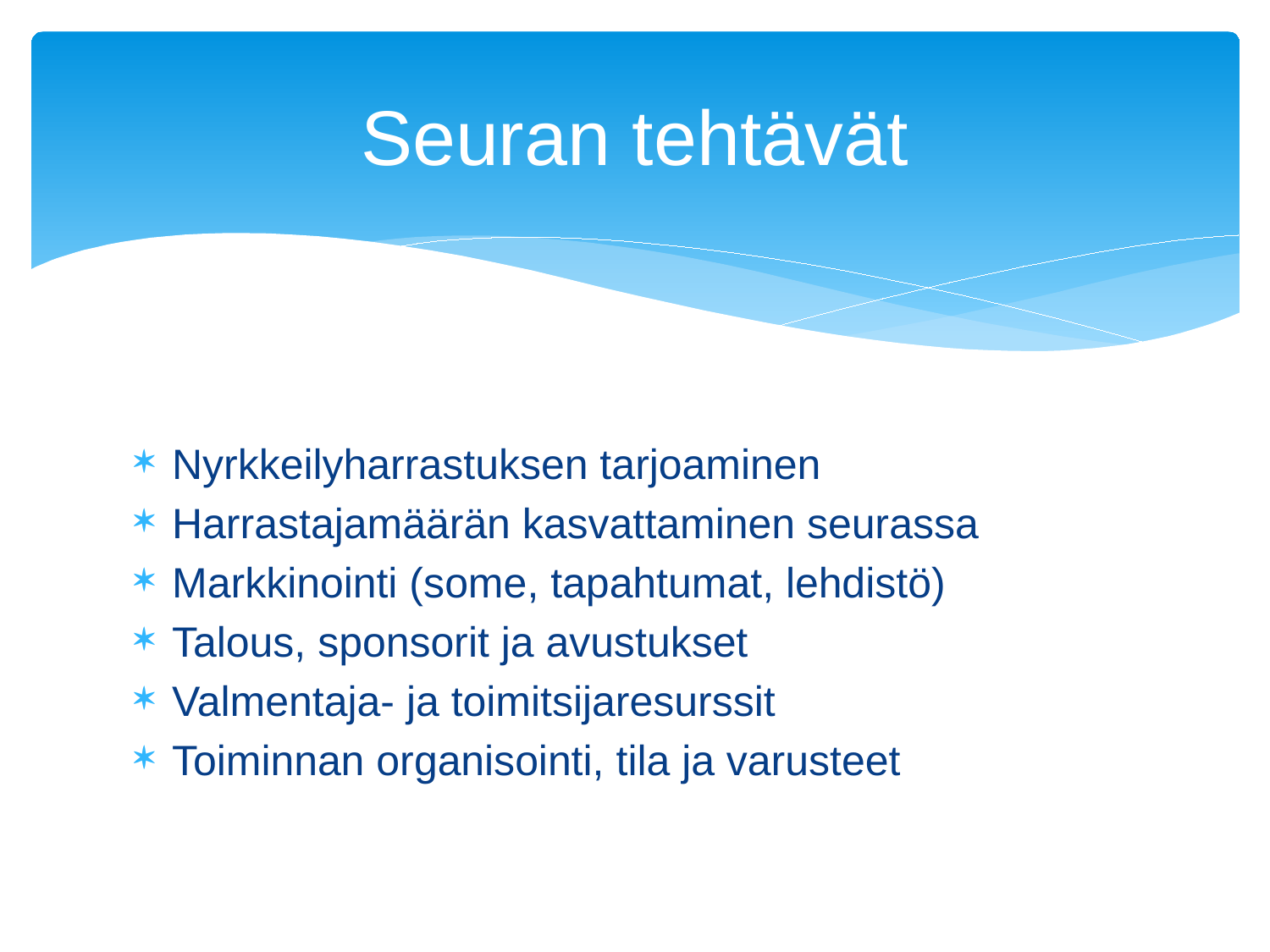

# Seuran tehtävät

Nyrkkeilyharrastuksen tarjoaminen
Harrastajamäärän kasvattaminen seurassa
Markkinointi (some, tapahtumat, lehdistö)
Talous, sponsorit ja avustukset
Valmentaja- ja toimitsijaresurssit
Toiminnan organisointi, tila ja varusteet